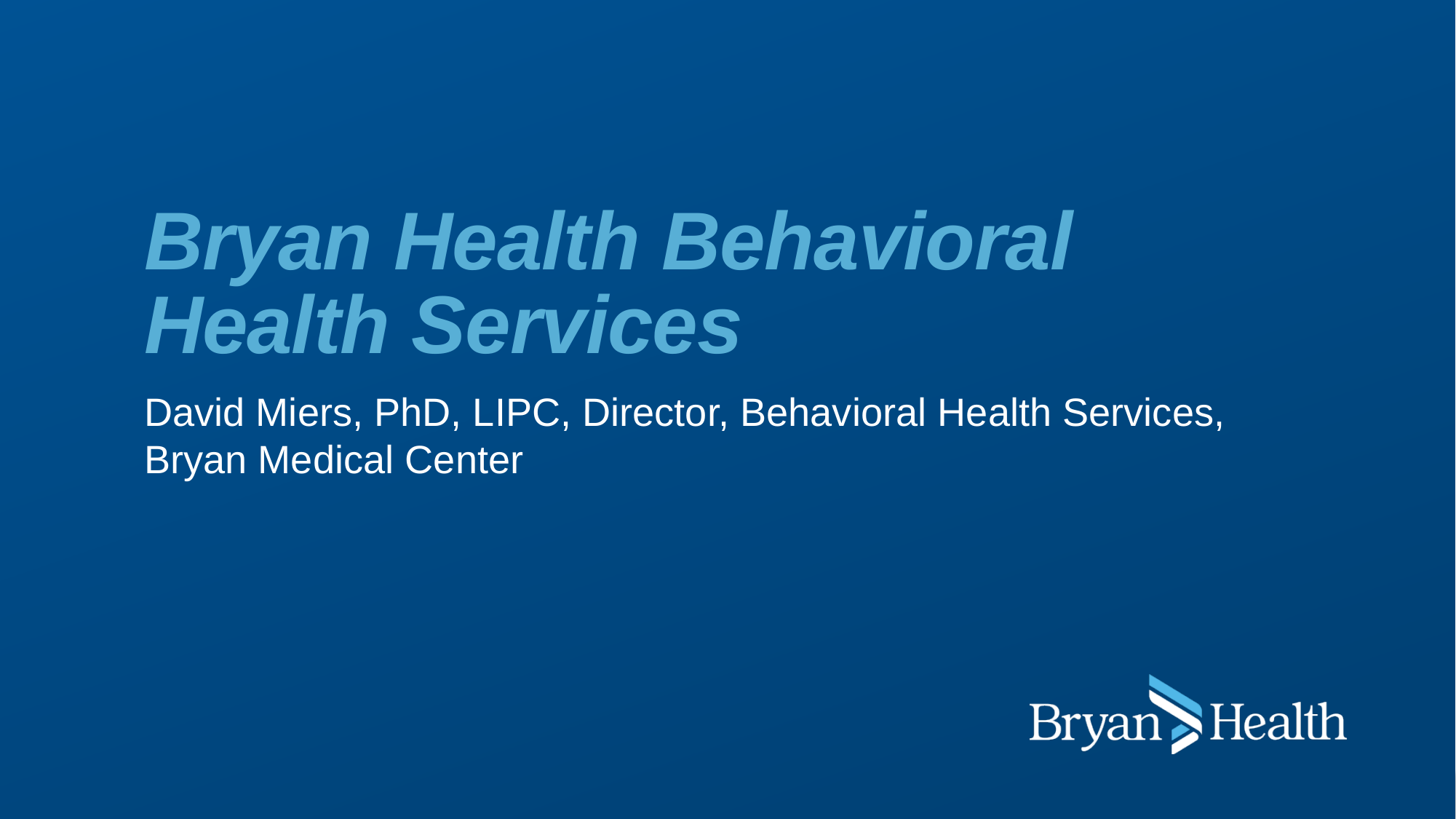

# Bryan Health Behavioral Health Services
David Miers, PhD, LIPC, Director, Behavioral Health Services, Bryan Medical Center